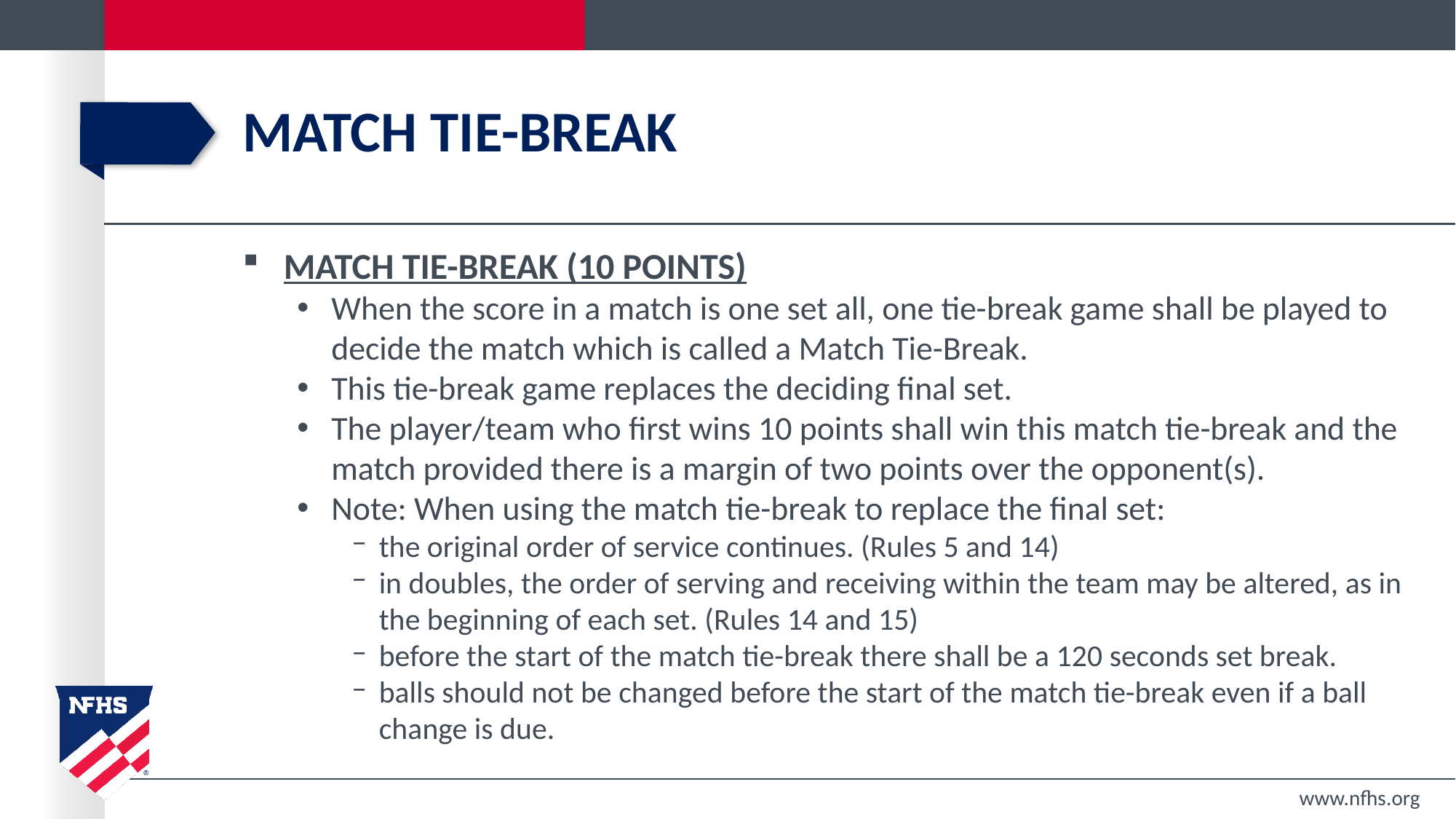

# Match Tie-Break
MATCH TIE-BREAK (10 POINTS)
When the score in a match is one set all, one tie-break game shall be played to decide the match which is called a Match Tie-Break.
This tie-break game replaces the deciding final set.
The player/team who first wins 10 points shall win this match tie-break and the match provided there is a margin of two points over the opponent(s).
Note: When using the match tie-break to replace the final set:
the original order of service continues. (Rules 5 and 14)
in doubles, the order of serving and receiving within the team may be altered, as in the beginning of each set. (Rules 14 and 15)
before the start of the match tie-break there shall be a 120 seconds set break.
balls should not be changed before the start of the match tie-break even if a ball change is due.

www.nfhs.org